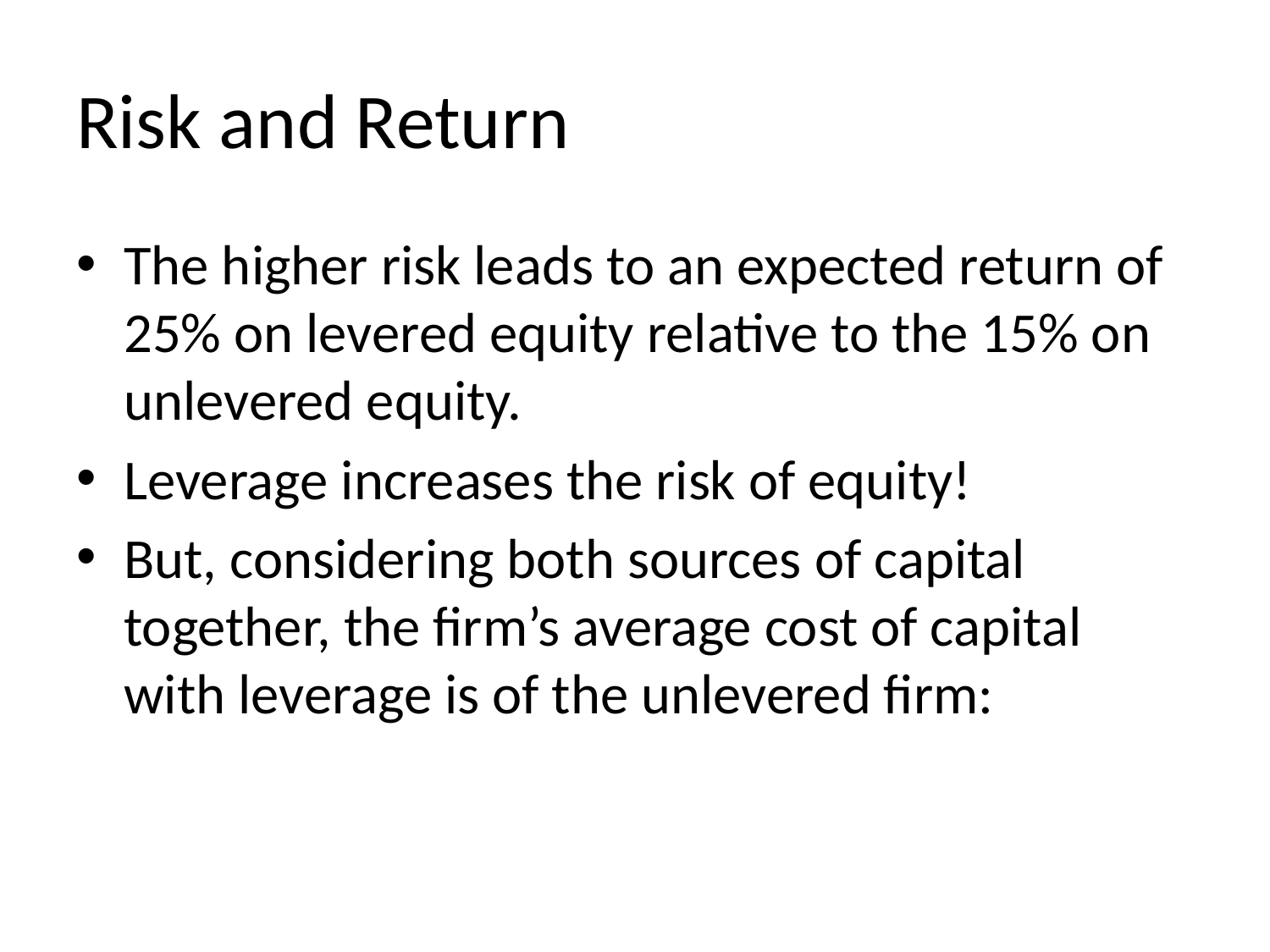

# Risk and Return
The higher risk leads to an expected return of 25% on levered equity relative to the 15% on unlevered equity.
Leverage increases the risk of equity!
But, considering both sources of capital together, the firm’s average cost of capital with leverage is of the unlevered firm: